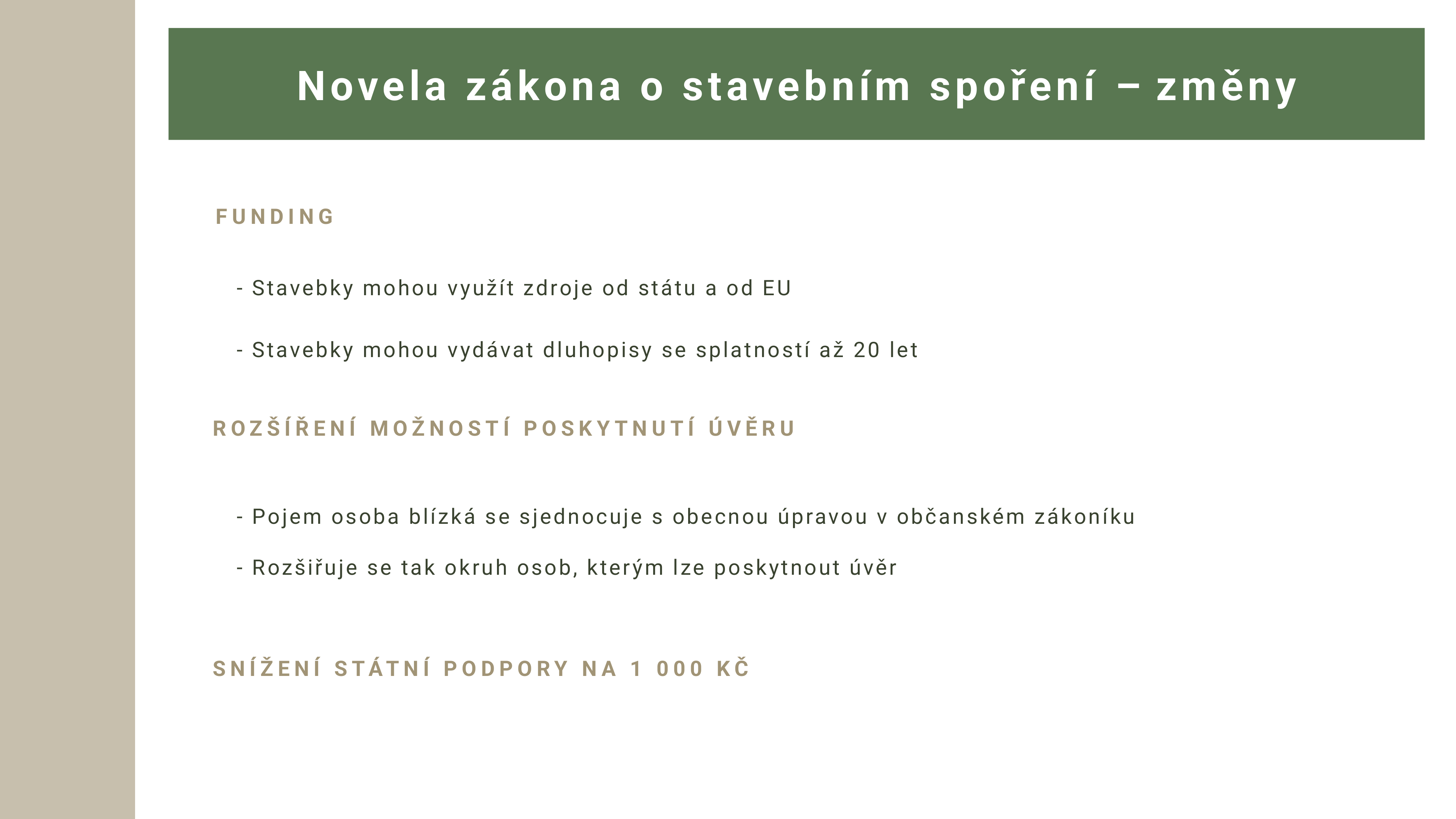

Novela zákona o stavebním spoření – změny
FUNDING

- Stavebky mohou využít zdroje od státu a od EU

- Stavebky mohou vydávat dluhopisy se splatností až 20 let

ROZŠÍŘENÍ MOŽNOSTÍ POSKYTNUTÍ ÚVĚRU

- Pojem osoba blízká se sjednocuje s obecnou úpravou v občanském zákoníku

- Rozšiřuje se tak okruh osob, kterým lze poskytnout úvěr

SNÍŽENÍ STÁTNÍ PODPORY NA 1 000 KČ